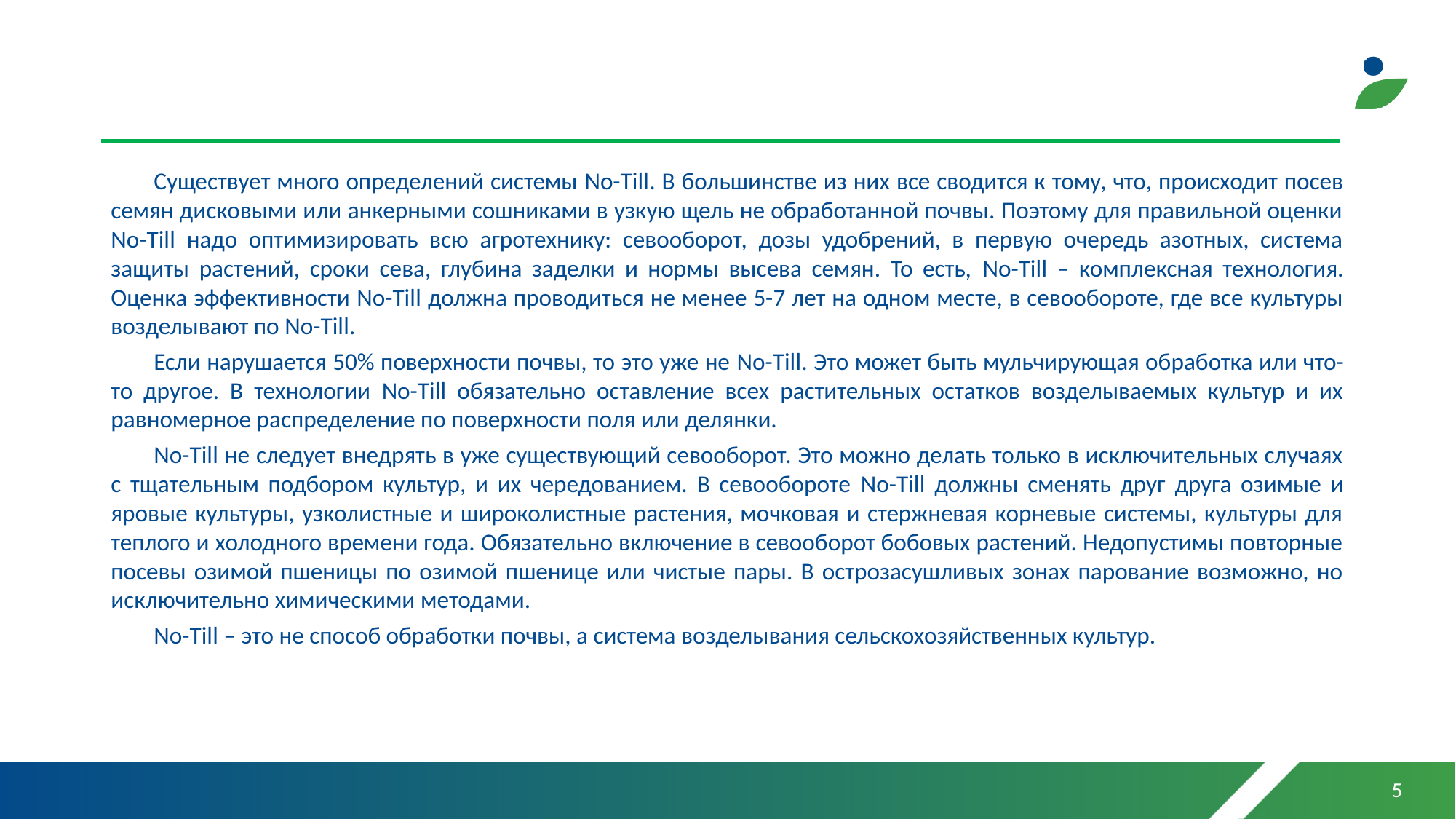

#
Существует много определений системы No-Till. В большинстве из них все сводится к тому, что, происходит посев семян дисковыми или анкерными сошниками в узкую щель не обработанной почвы. Поэтому для правильной оценки No-Till надо оптимизировать всю агротехнику: севооборот, дозы удобрений, в первую очередь азотных, система защиты растений, сроки сева, глубина заделки и нормы высева семян. То есть, No-Till – комплексная технология. Оценка эффективности No-Till должна проводиться не менее 5-7 лет на одном месте, в севообороте, где все культуры возделывают по No-Till.
Если нарушается 50% поверхности почвы, то это уже не No-Till. Это может быть мульчирующая обработка или что-то другое. В технологии No-Till обязательно оставление всех растительных остатков возделываемых культур и их равномерное распределение по поверхности поля или делянки.
No-Till не следует внедрять в уже существующий севооборот. Это можно делать только в исключительных случаях с тщательным подбором культур, и их чередованием. В севообороте No-Till должны сменять друг друга озимые и яровые культуры, узколистные и широколистные растения, мочковая и стержневая корневые системы, культуры для теплого и холодного времени года. Обязательно включение в севооборот бобовых растений. Недопустимы повторные посевы озимой пшеницы по озимой пшенице или чистые пары. В острозасушливых зонах парование возможно, но исключительно химическими методами.
No-Till – это не способ обработки почвы, а система возделывания сельскохозяйственных культур.

5